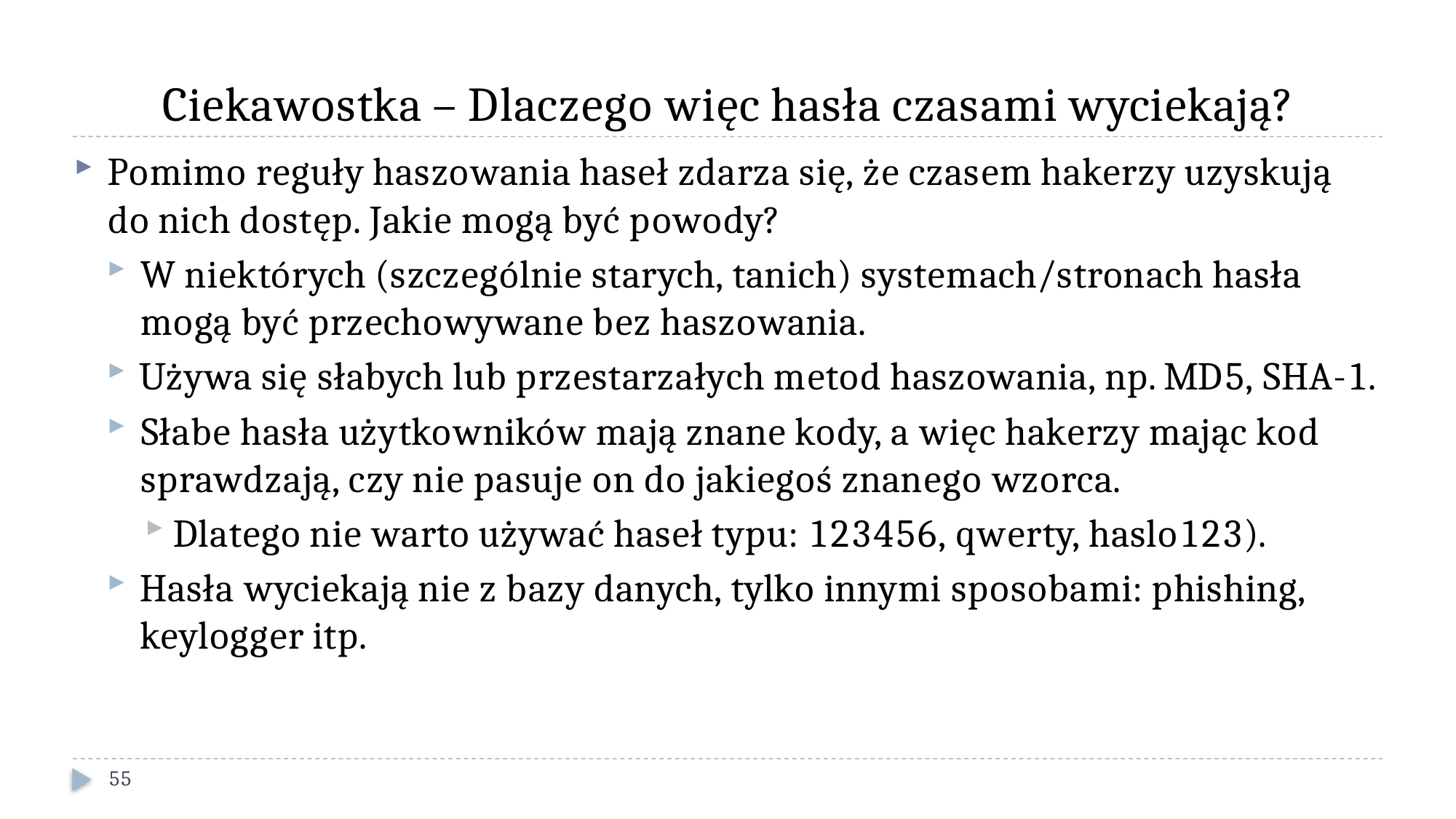

# Ciekawostka – Dlaczego więc hasła czasami wyciekają?
Pomimo reguły haszowania haseł zdarza się, że czasem hakerzy uzyskują do nich dostęp. Jakie mogą być powody?
W niektórych (szczególnie starych, tanich) systemach/stronach hasła mogą być przechowywane bez haszowania.
Używa się słabych lub przestarzałych metod haszowania, np. MD5, SHA-1.
Słabe hasła użytkowników mają znane kody, a więc hakerzy mając kod sprawdzają, czy nie pasuje on do jakiegoś znanego wzorca.
Dlatego nie warto używać haseł typu: 123456, qwerty, haslo123).
Hasła wyciekają nie z bazy danych, tylko innymi sposobami: phishing, keylogger itp.
55